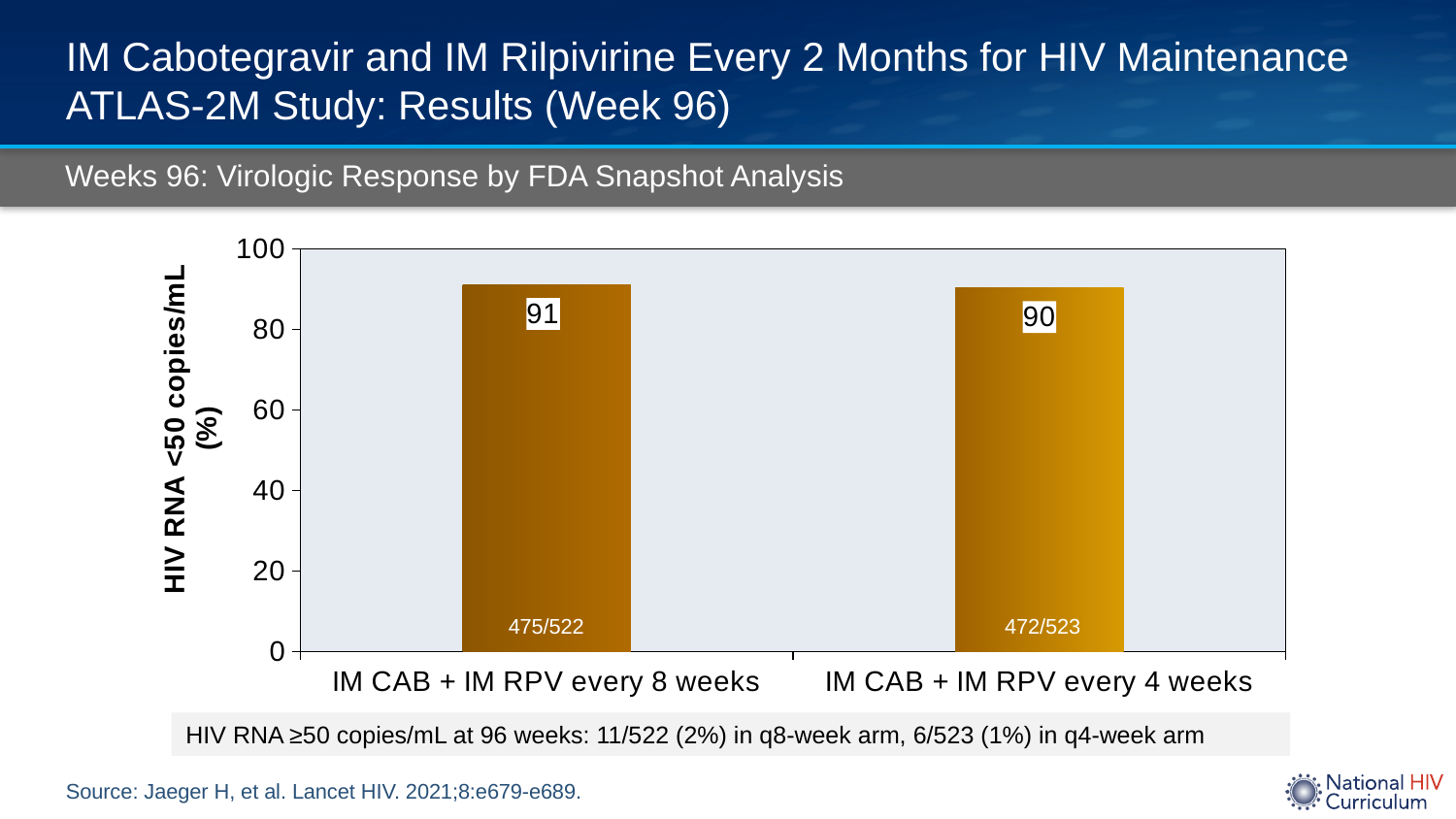

# IM Cabotegravir and IM Rilpivirine Every 2 Months for HIV Maintenance ATLAS-2M Study: Results (Week 96)
Weeks 96: Virologic Response by FDA Snapshot Analysis

### Chart

| Category | IM CAB+RPV q8 weeks |
|---|---|
| IM CAB + IM RPV every 8 weeks | 91.0 |
| IM CAB + IM RPV every 4 weeks | 90.2 |
475/522
472/523
HIV RNA ≥50 copies/mL at 96 weeks: 11/522 (2%) in q8-week arm, 6/523 (1%) in q4-week arm
Source: Jaeger H, et al. Lancet HIV. 2021;8:e679-e689.